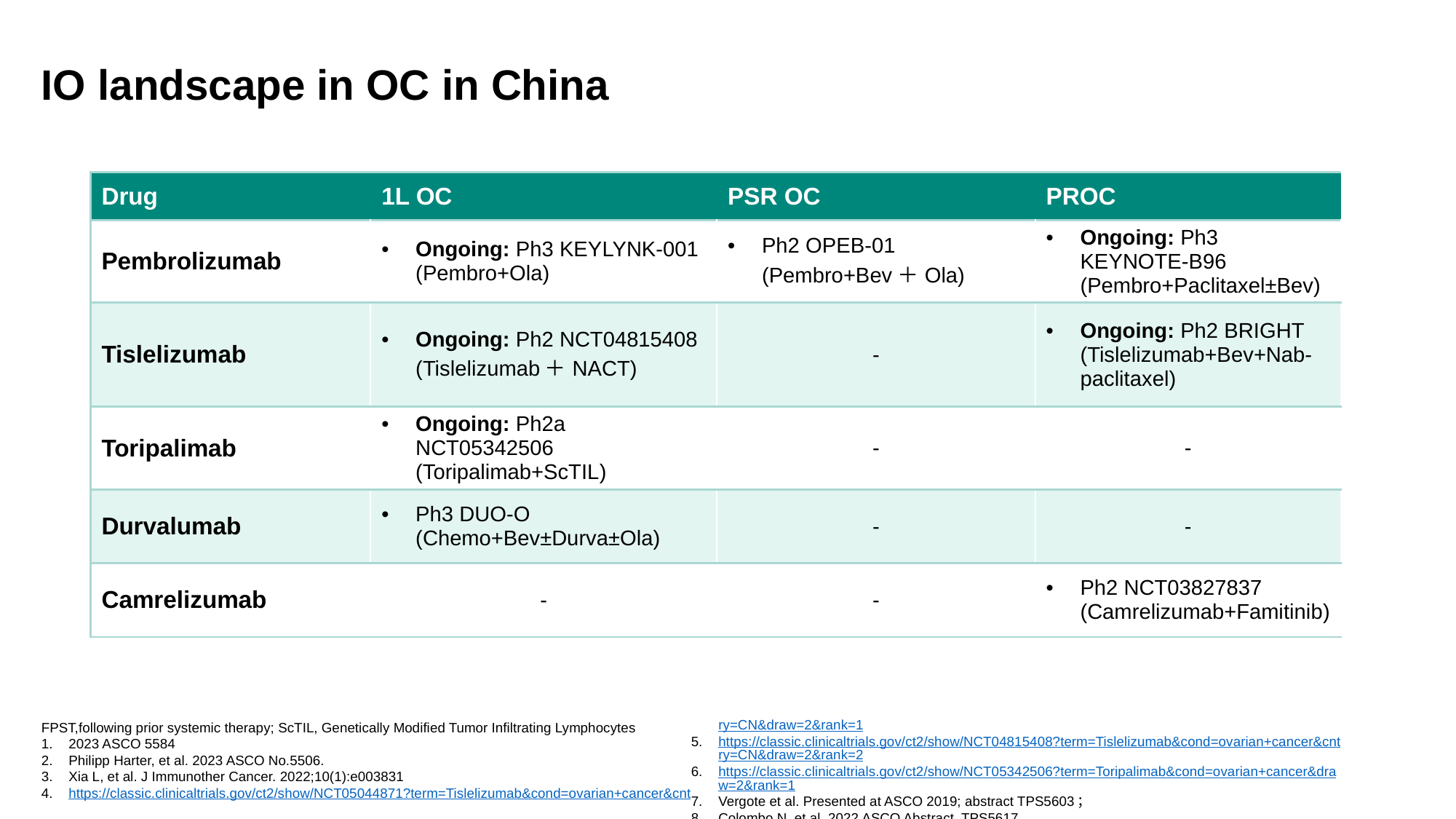

IO landscape in OC in China
| Drug | 1L OC | PSR OC | PROC |
| --- | --- | --- | --- |
| Pembrolizumab | Ongoing: Ph3 KEYLYNK-001 (Pembro+Ola) | Ph2 OPEB-01 (Pembro+Bev＋Ola) | Ongoing: Ph3 KEYNOTE-B96 (Pembro+Paclitaxel±Bev) |
| Tislelizumab | Ongoing: Ph2 NCT04815408 (Tislelizumab＋NACT) | - | Ongoing: Ph2 BRIGHT (Tislelizumab+Bev+Nab-paclitaxel) |
| Toripalimab | Ongoing: Ph2a NCT05342506 (Toripalimab+ScTIL) | - | - |
| Durvalumab | Ph3 DUO-O (Chemo+Bev±Durva±Ola) | - | - |
| Camrelizumab | - | - | Ph2 NCT03827837 (Camrelizumab+Famitinib) |
FPST,following prior systemic therapy; ScTIL, Genetically Modified Tumor Infiltrating Lymphocytes
2023 ASCO 5584
Philipp Harter, et al. 2023 ASCO No.5506.
Xia L, et al. J Immunother Cancer. 2022;10(1):e003831
https://classic.clinicaltrials.gov/ct2/show/NCT05044871?term=Tislelizumab&cond=ovarian+cancer&cntry=CN&draw=2&rank=1
https://classic.clinicaltrials.gov/ct2/show/NCT04815408?term=Tislelizumab&cond=ovarian+cancer&cntry=CN&draw=2&rank=2
https://classic.clinicaltrials.gov/ct2/show/NCT05342506?term=Toripalimab&cond=ovarian+cancer&draw=2&rank=1
Vergote et al. Presented at ASCO 2019; abstract TPS5603；
Colombo N, et al. 2022 ASCO Abstract. TPS5617.